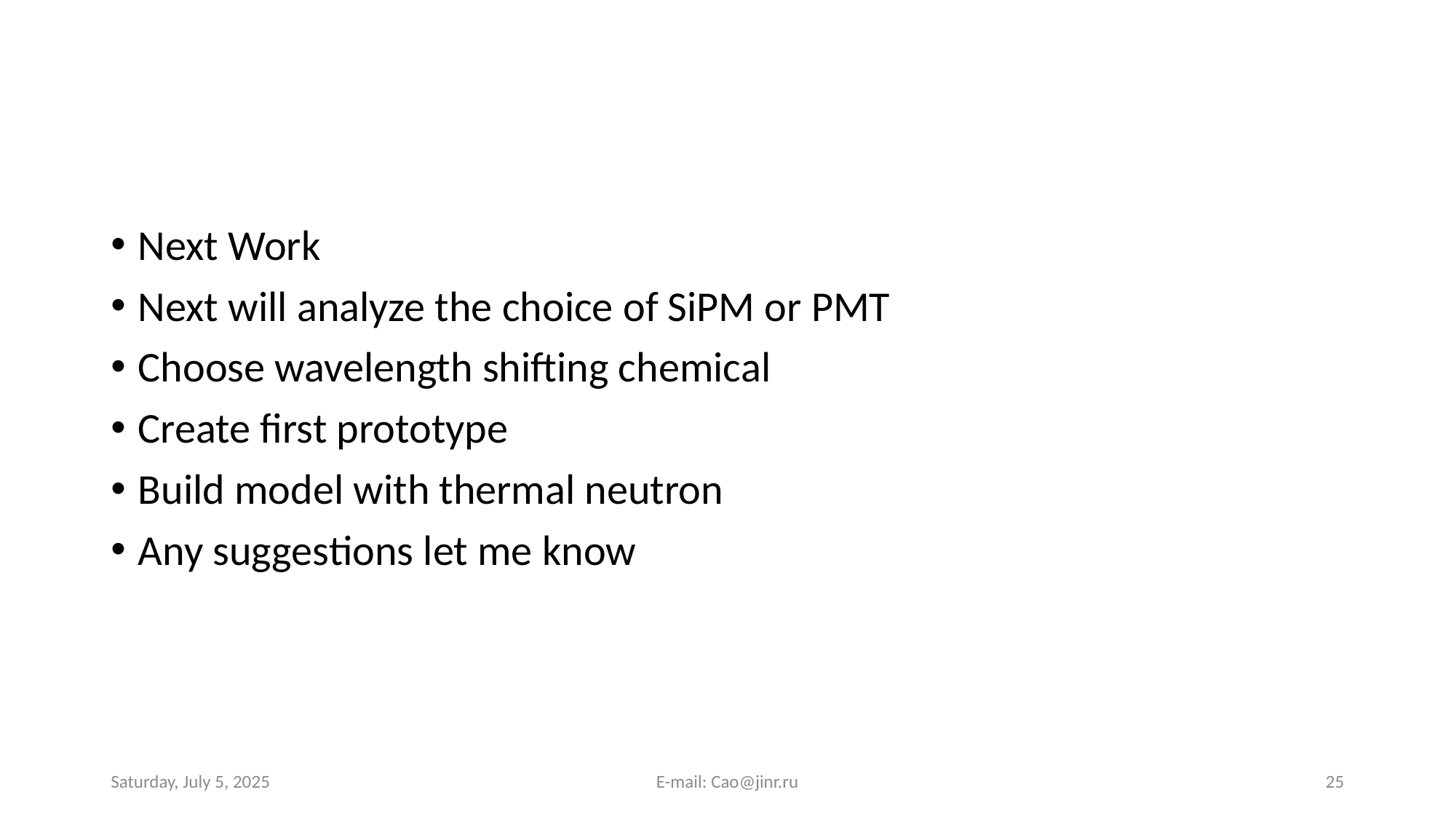

#
Next Work
Next will analyze the choice of SiPM or PMT
Choose wavelength shifting chemical
Create first prototype
Build model with thermal neutron
Any suggestions let me know
Saturday, July 5, 2025
E-mail: Cao@jinr.ru
25